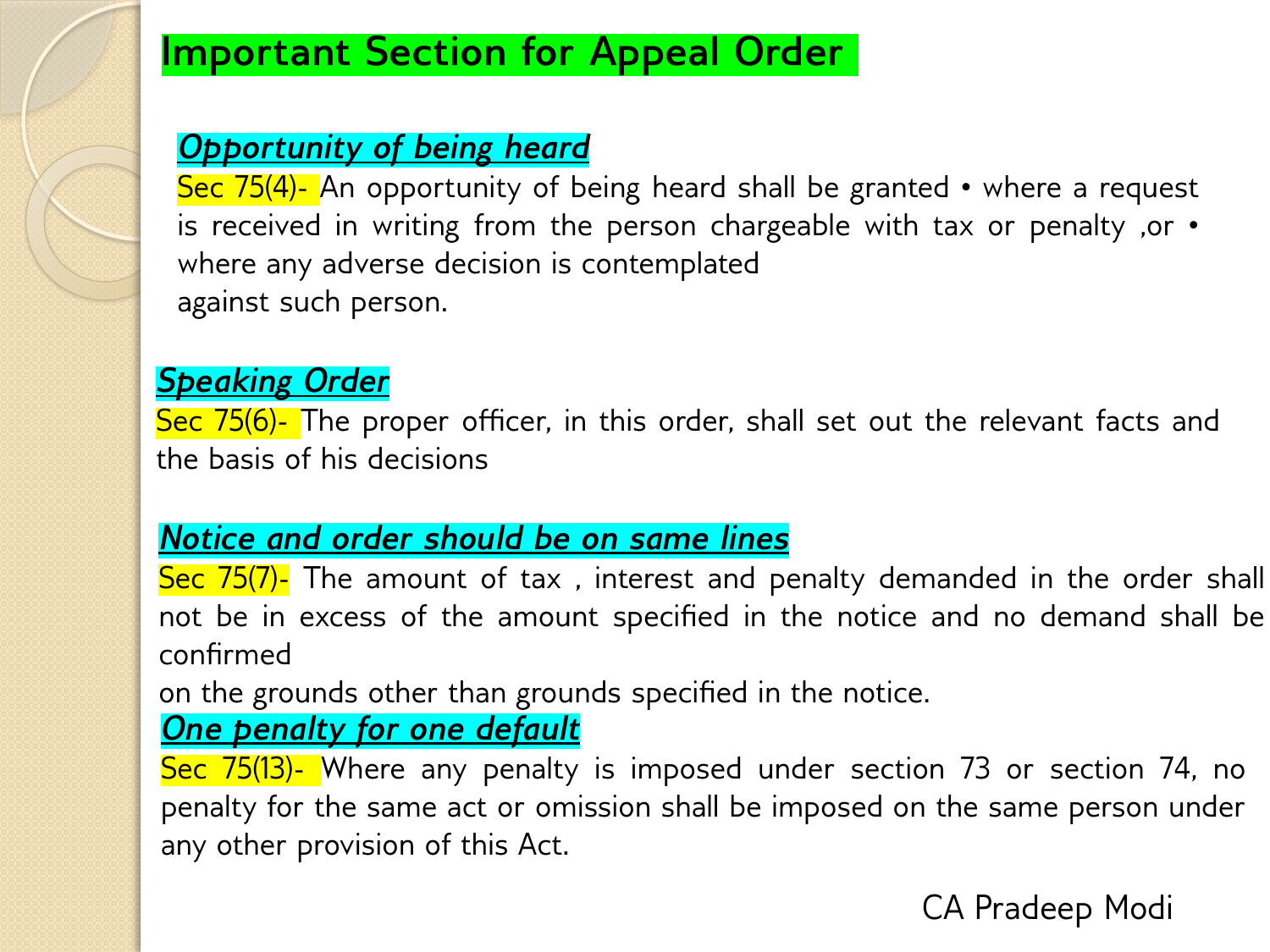

Important Section for Appeal Order
Opportunity of being heard
Sec 75(4)- An opportunity of being heard shall be granted • where a request is received in writing from the person chargeable with tax or penalty ,or • where any adverse decision is contemplated
against such person.
Speaking Order
Sec 75(6)- The proper officer, in this order, shall set out the relevant facts and the basis of his decisions
Notice and order should be on same lines
Sec 75(7)- The amount of tax , interest and penalty demanded in the order shall not be in excess of the amount specified in the notice and no demand shall be confirmed
on the grounds other than grounds specified in the notice.
One penalty for one default
Sec 75(13)- Where any penalty is imposed under section 73 or section 74, no penalty for the same act or omission shall be imposed on the same person under any other provision of this Act.